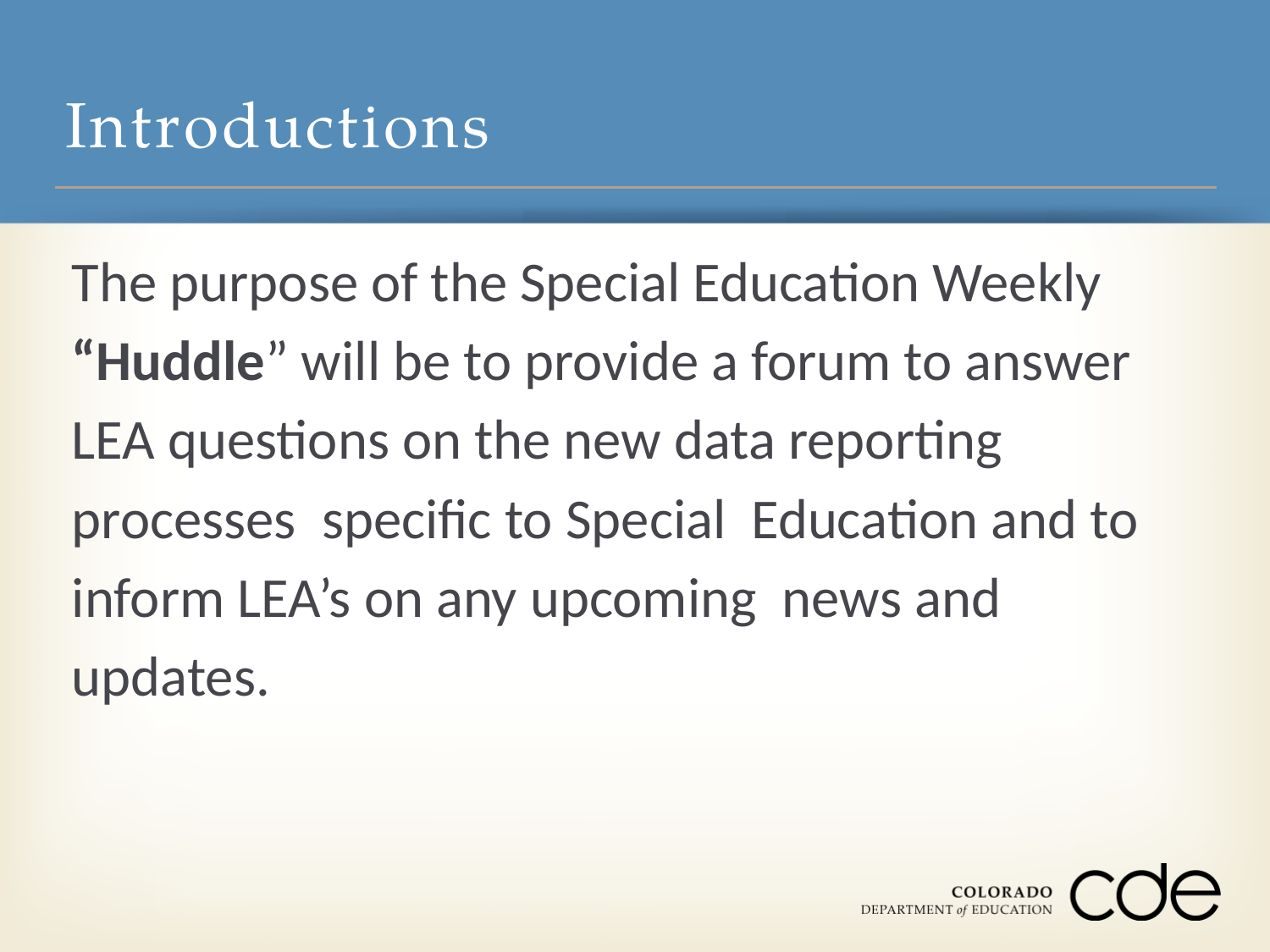

# Introductions
The purpose of the Special Education Weekly
“Huddle” will be to provide a forum to answer
LEA questions on the new data reporting
processes  specific to Special  Education and to
inform LEA’s on any upcoming  news and
updates.